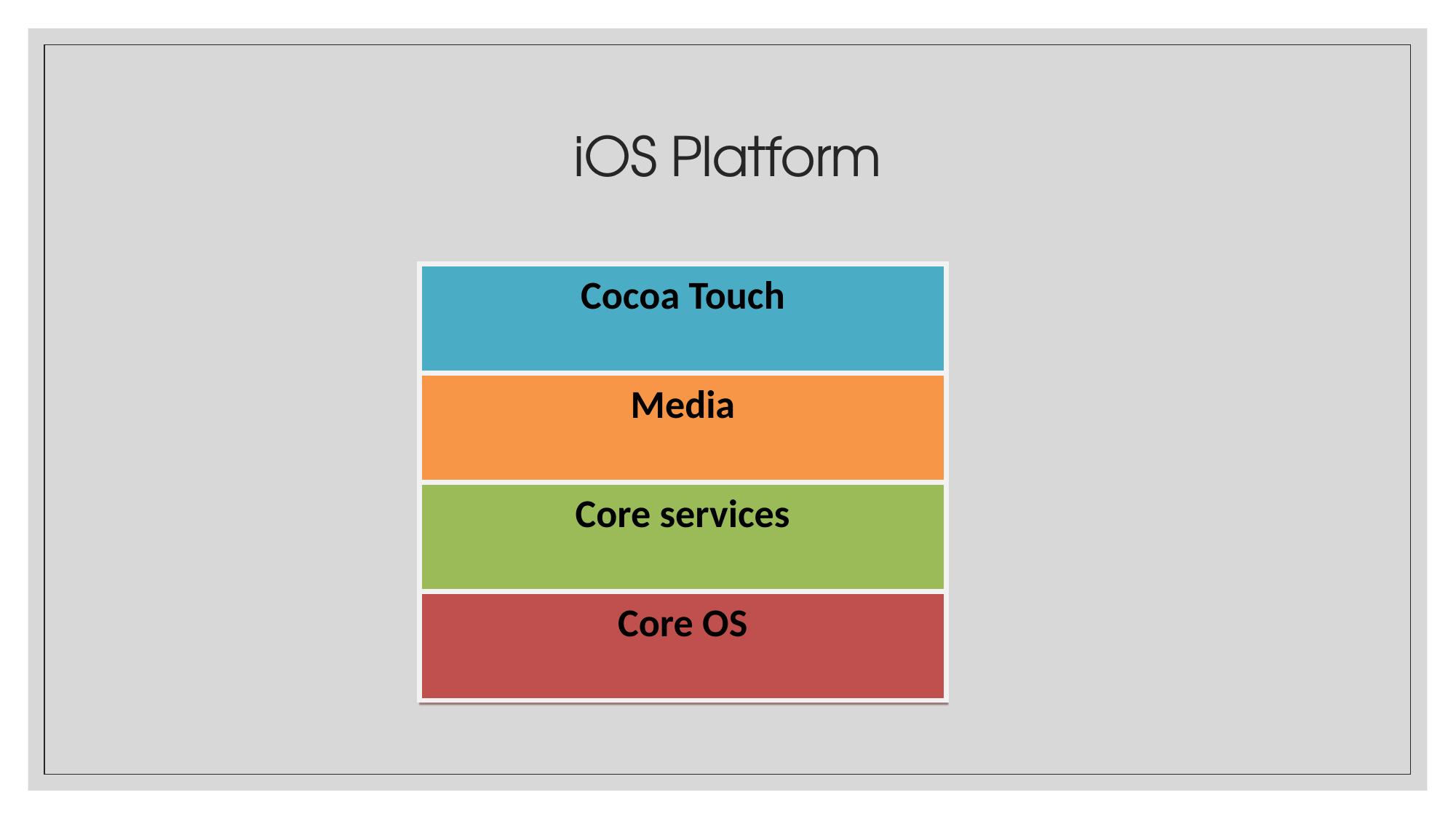

# iOS Platform
Cocoa Touch
Media
Core services
Core OS